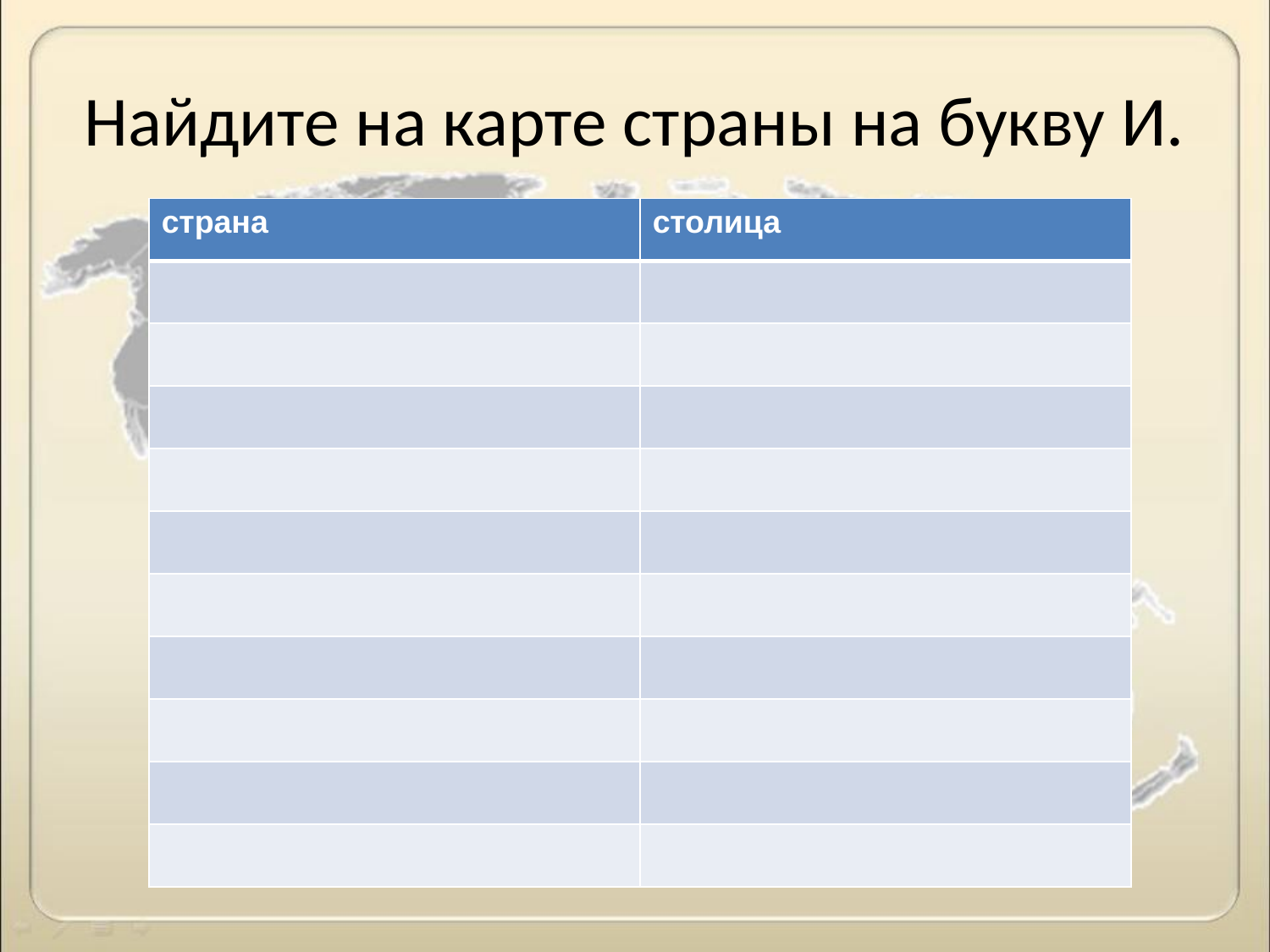

Найдите на карте страны на букву И.
| страна | столица |
| --- | --- |
|  |  |
|  |  |
|  |  |
|  |  |
|  |  |
|  |  |
|  |  |
|  |  |
|  |  |
|  |  |